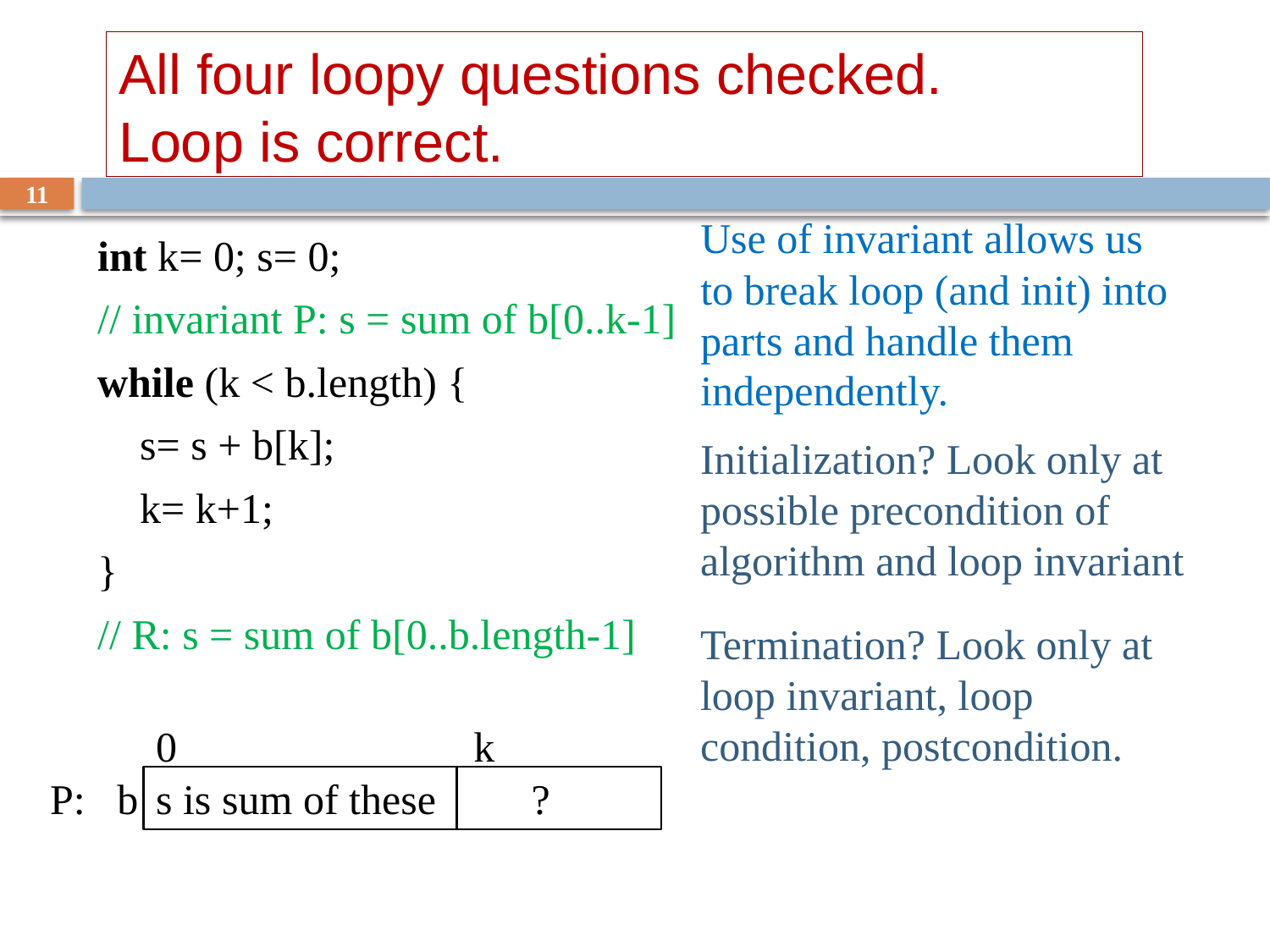

All four loopy questions checked.
Loop is correct.

11
Use of invariant allows us to break loop (and init) into parts and handle them independently.
int k= 0; s= 0;
// invariant P: s = sum of b[0..k-1]
while (k < b.length) {
    s= s + b[k];
    k= k+1;
}
// R: s = sum of b[0..b.length-1]

Initialization? Look only at possible precondition of algorithm and loop invariant
Termination? Look only at loop invariant, loop condition, postcondition.
0                            k
s is sum of these         ?
P:   b